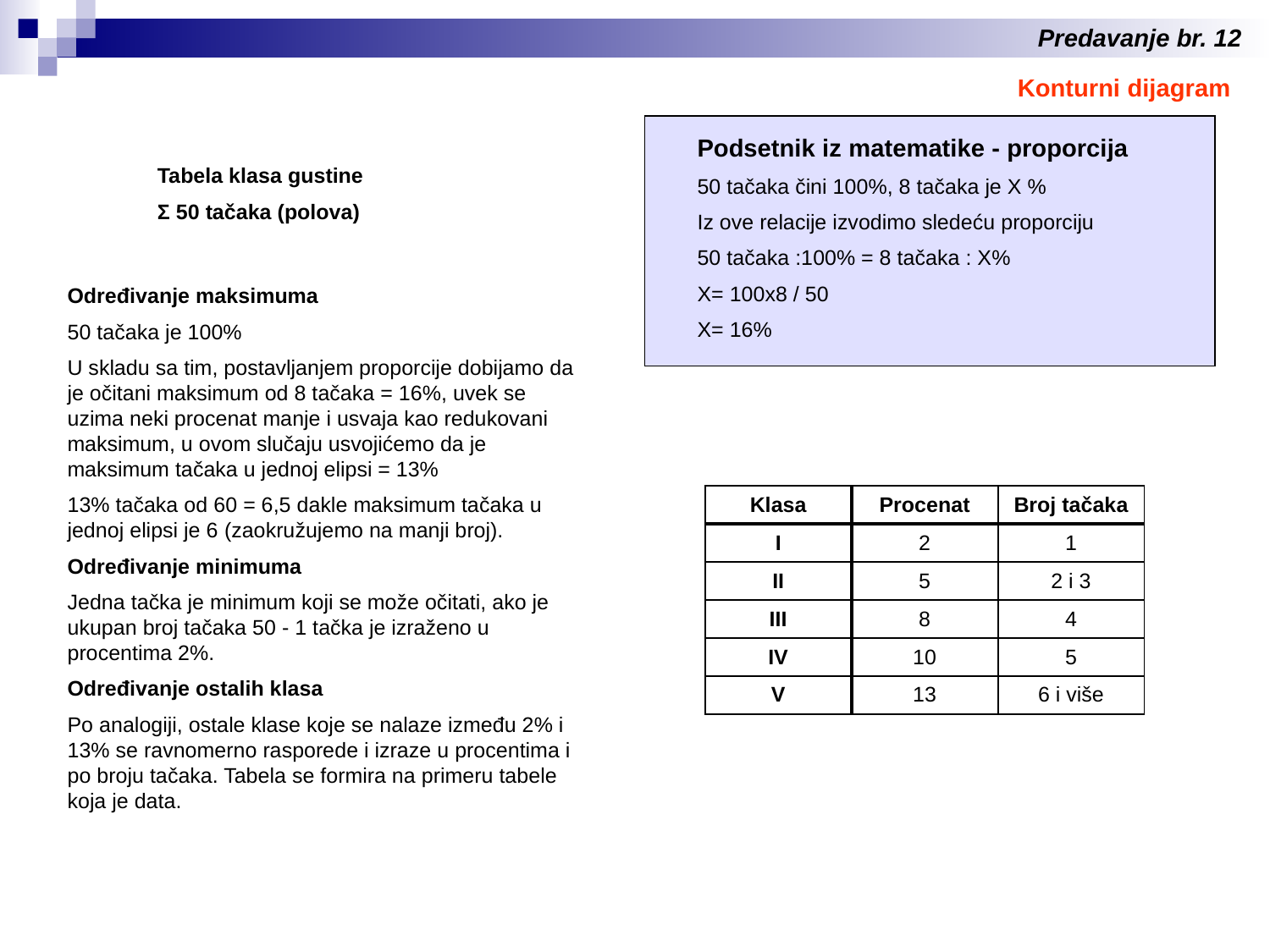

Predavanje br. 12
Konturni dijagram

Podsetnik iz matematike - proporcija
50 tačaka čini 100%, 8 tačaka je X %
Iz ove relacije izvodimo sledeću proporciju
50 tačaka :100% = 8 tačaka : X%
X= 100x8 / 50
X= 16%
Tabela klasa gustine
Σ 50 tačaka (polova)
Određivanje maksimuma
50 tačaka je 100%
U skladu sa tim, postavljanjem proporcije dobijamo da je očitani maksimum od 8 tačaka = 16%, uvek se uzima neki procenat manje i usvaja kao redukovani maksimum, u ovom slučaju usvojićemo da je maksimum tačaka u jednoj elipsi = 13%
13% tačaka od 60 = 6,5 dakle maksimum tačaka u jednoj elipsi je 6 (zaokružujemo na manji broj).
Određivanje minimuma
Jedna tačka je minimum koji se može očitati, ako je ukupan broj tačaka 50 - 1 tačka je izraženo u procentima 2%.
Određivanje ostalih klasa
Po analogiji, ostale klase koje se nalaze između 2% i 13% se ravnomerno rasporede i izraze u procentima i po broju tačaka. Tabela se formira na primeru tabele koja je data.

| Klasa | Procenat | Broj tačaka |
| --- | --- | --- |
| I | 2 | 1 |
| II | 5 | 2 i 3 |
| III | 8 | 4 |
| IV | 10 | 5 |
| V | 13 | 6 i više |